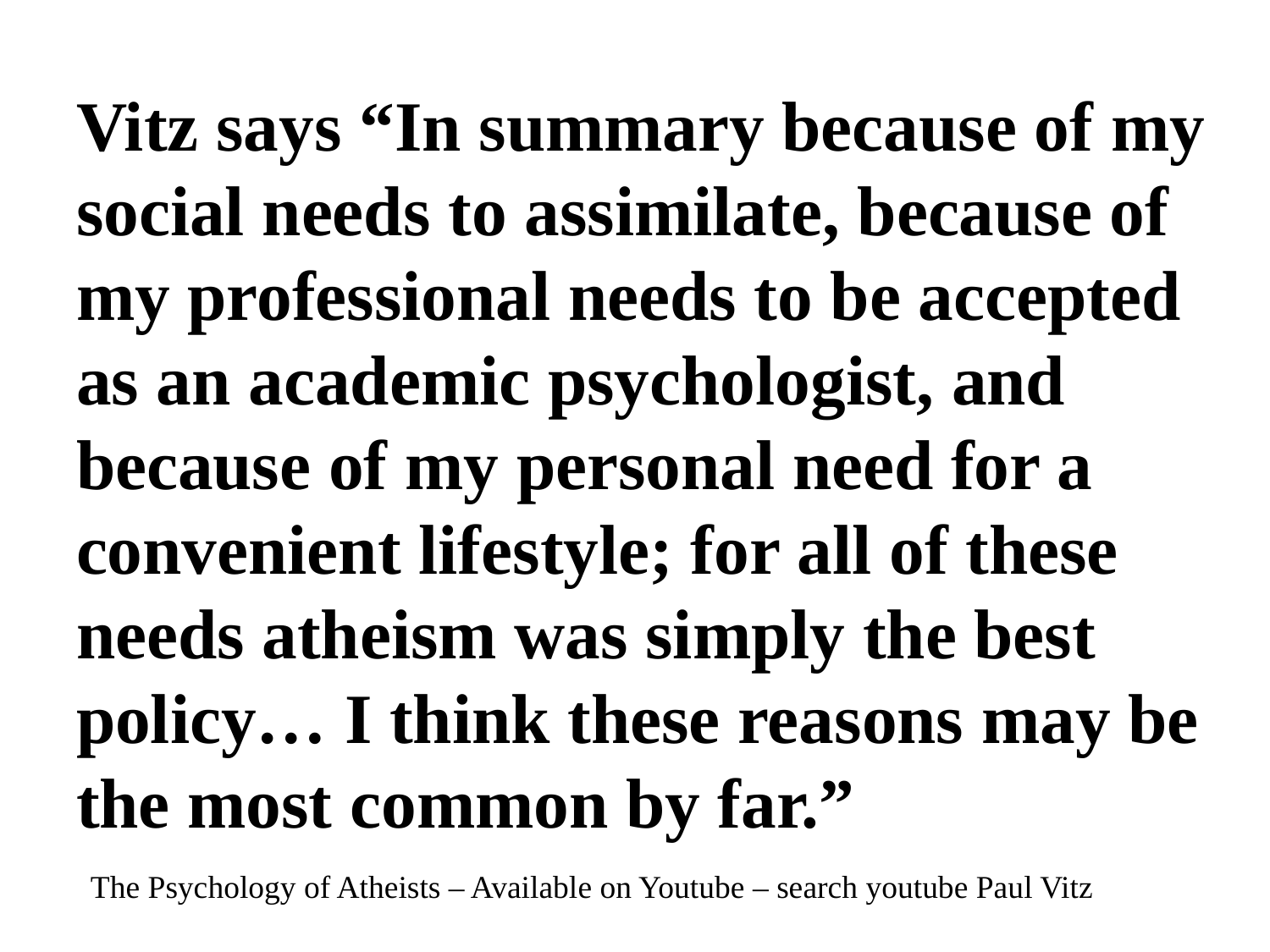

# Vitz says “In summary because of my social needs to assimilate, because of my professional needs to be accepted as an academic psychologist, and because of my personal need for a convenient lifestyle; for all of these needs atheism was simply the best policy… I think these reasons may be the most common by far.” The Psychology of Atheists – Available on Youtube – search youtube Paul Vitz